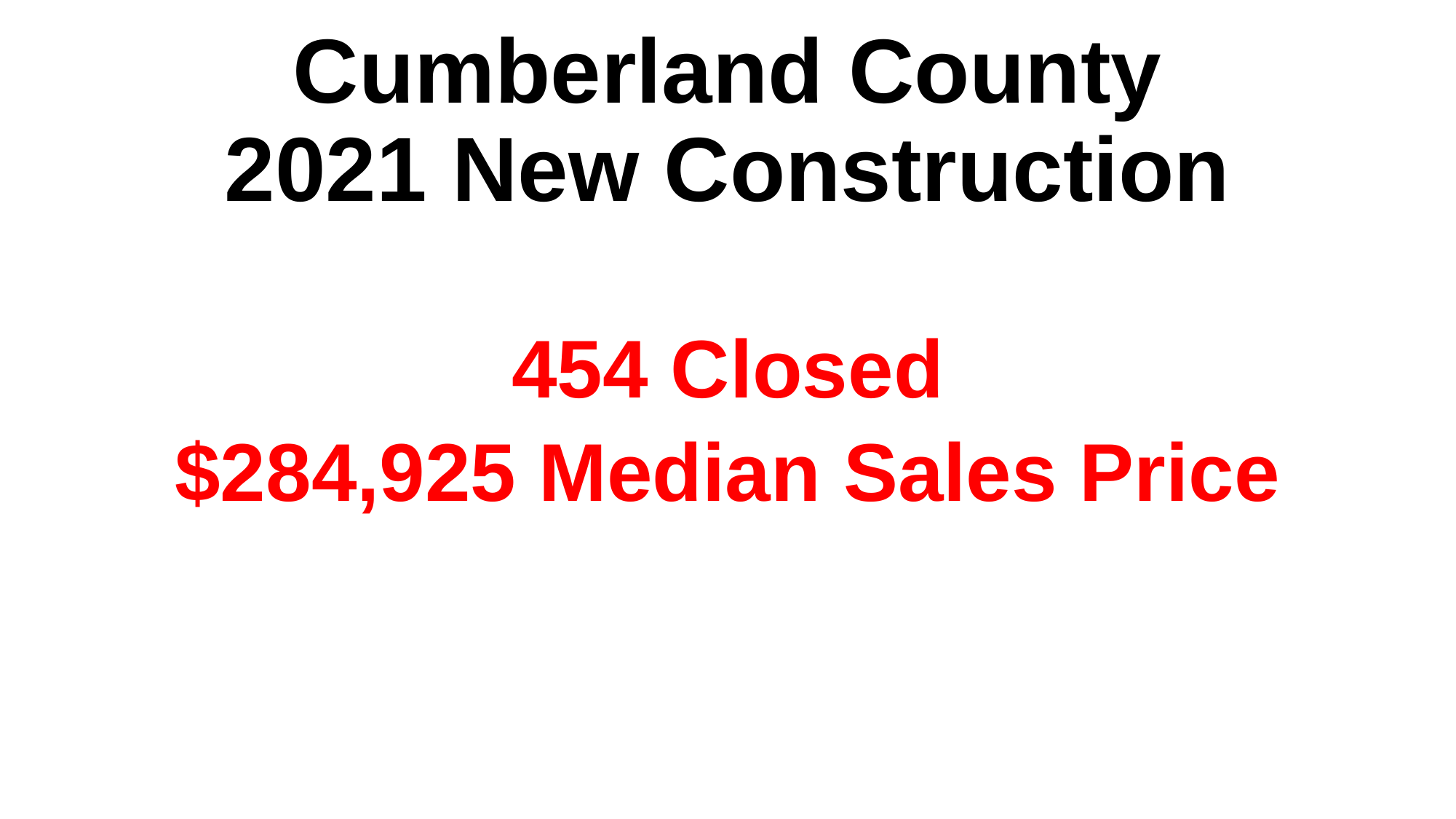

# Cumberland County 2021 New Construction
454 Closed
$284,925 Median Sales Price